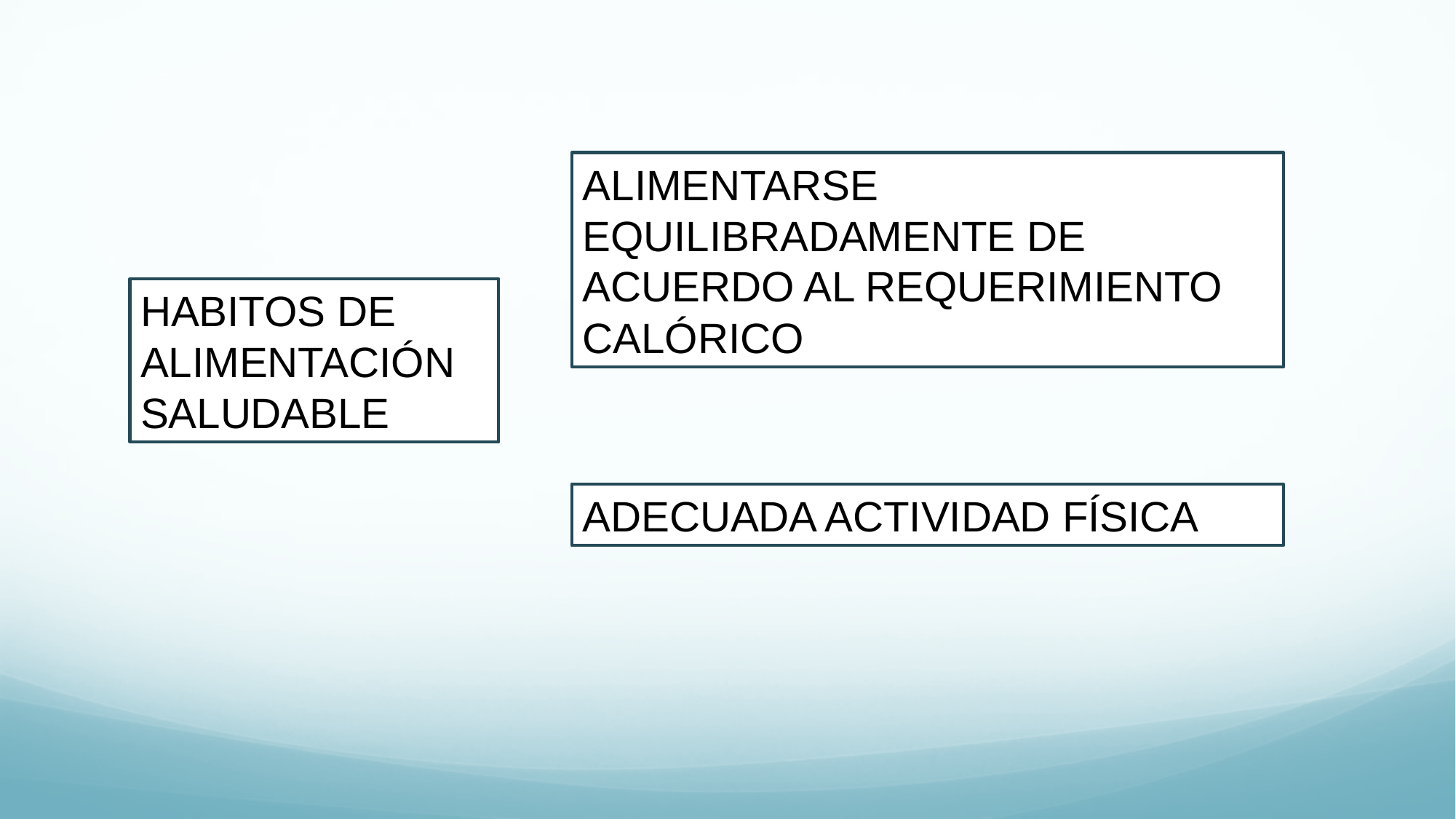

ALIMENTARSE EQUILIBRADAMENTE DE ACUERDO AL REQUERIMIENTO CALÓRICO
HABITOS DE ALIMENTACIÓN SALUDABLE
ADECUADA ACTIVIDAD FÍSICA